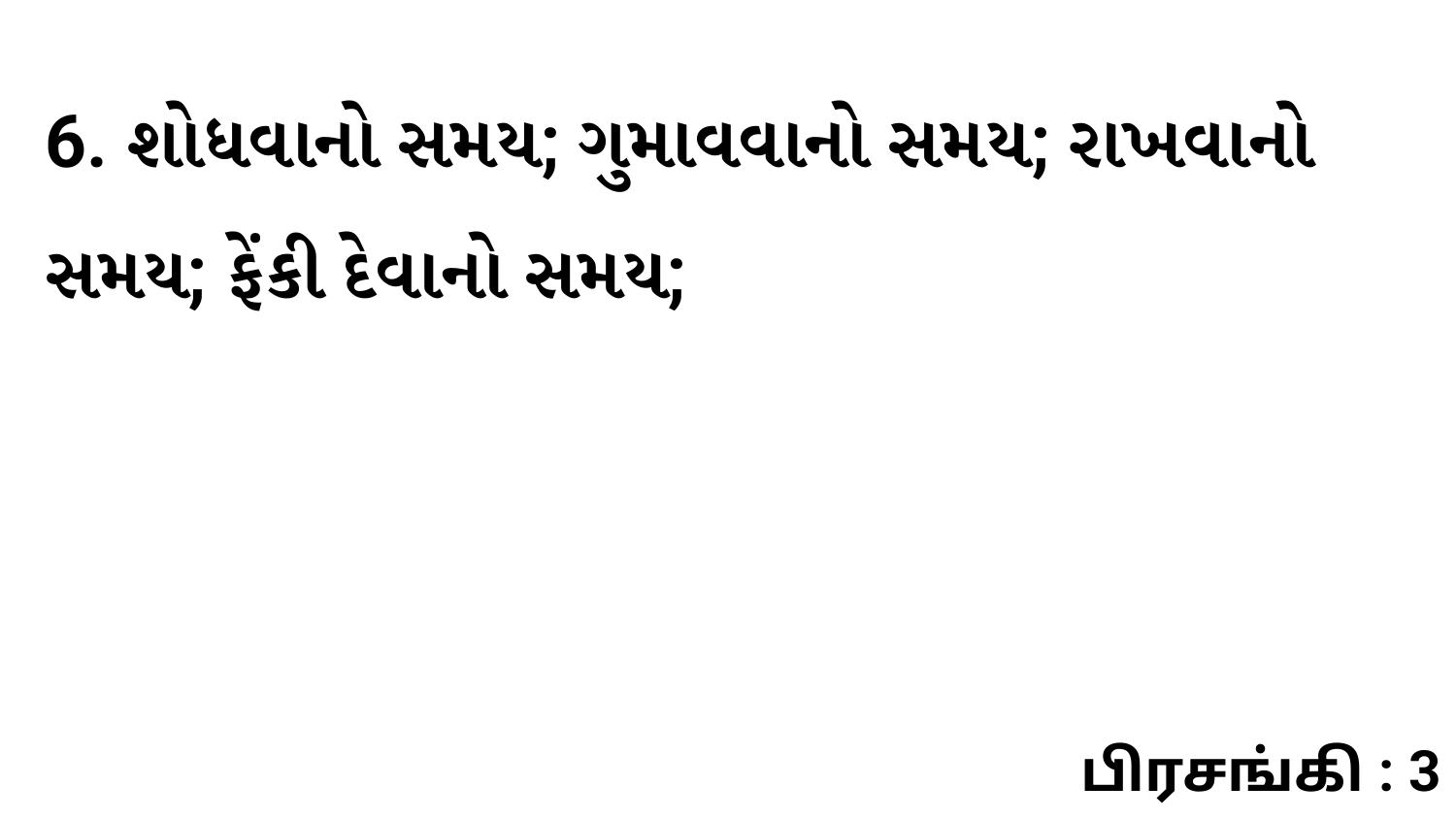

6. શોધવાનો સમય; ગુમાવવાનો સમય; રાખવાનો સમય; ફેંકી દેવાનો સમય;
பிரசங்கி : 3